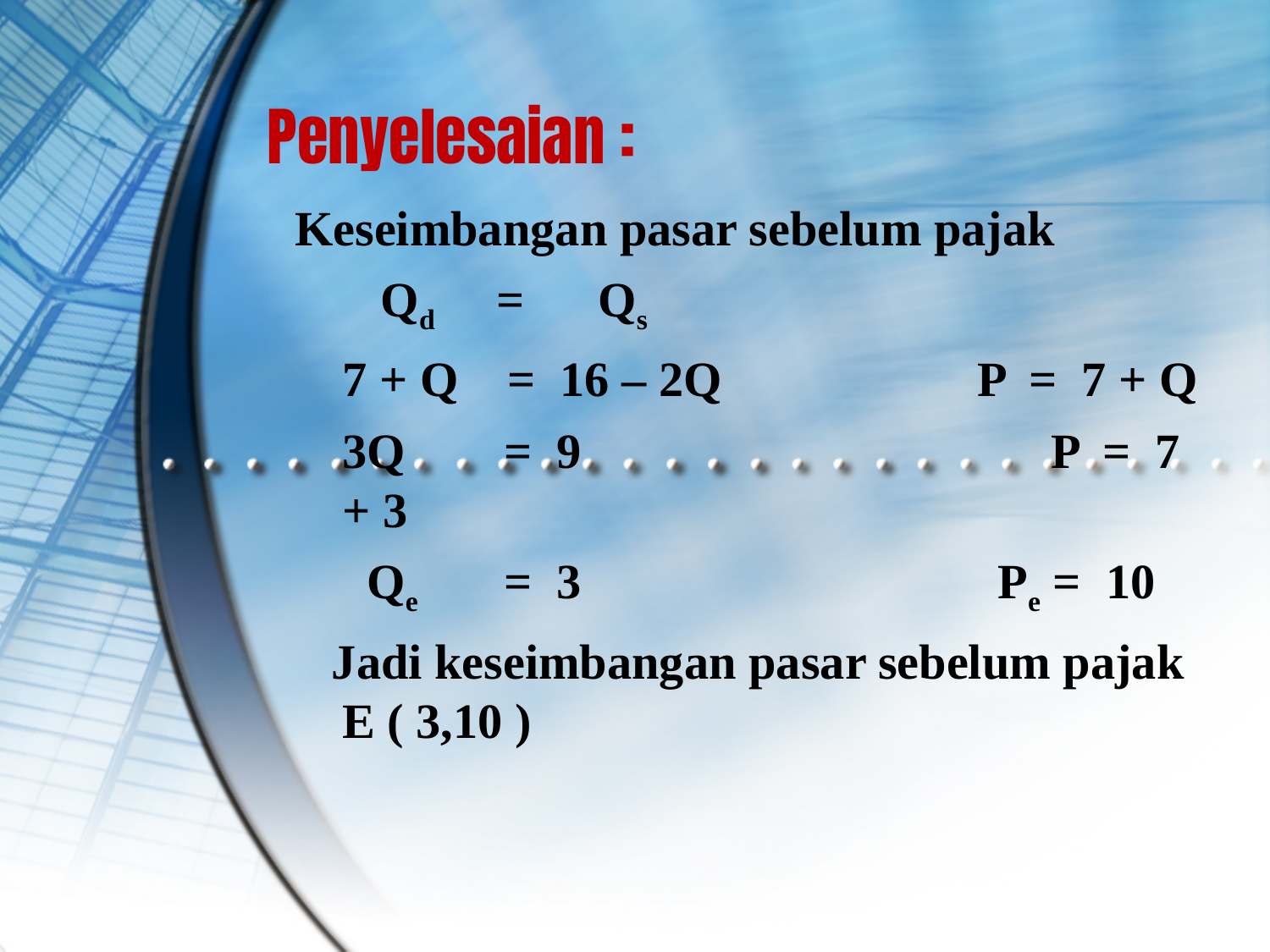

# Penyelesaian :
Keseimbangan pasar sebelum pajak
       Qd     =      Qs
	7 + Q    =  16 – 2Q			P  =  7 + Q
	3Q        =  9				      P  =  7 + 3
	  Qe       =  3			            Pe =  10
   Jadi keseimbangan pasar sebelum pajak E ( 3,10 )